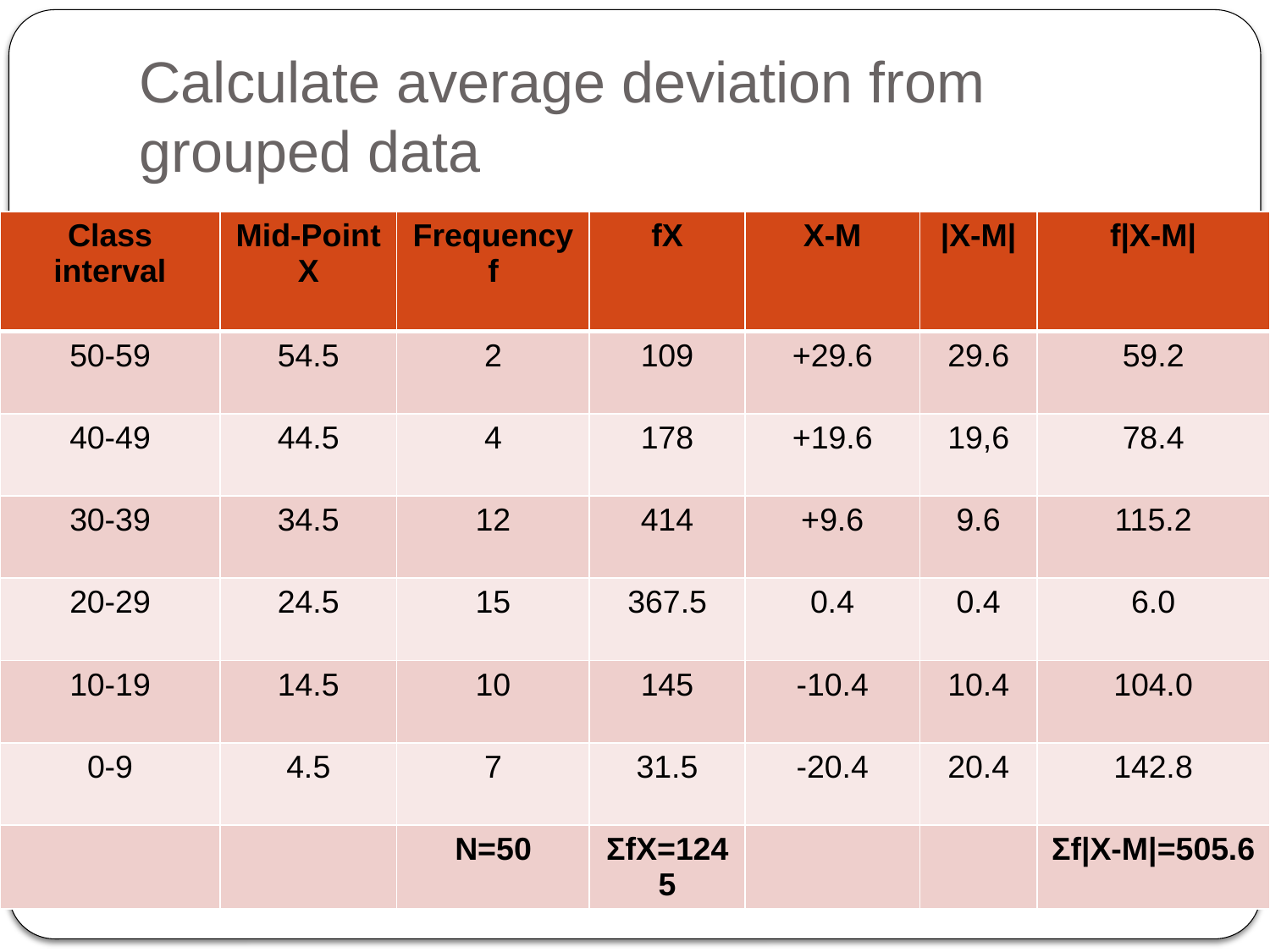

# Calculate average deviation from grouped data
| Class interval | Mid-Point X | Frequency f | fX | X-M | |X-M| | f|X-M| |
| --- | --- | --- | --- | --- | --- | --- |
| 50-59 | 54.5 | 2 | 109 | +29.6 | 29.6 | 59.2 |
| 40-49 | 44.5 | 4 | 178 | +19.6 | 19,6 | 78.4 |
| 30-39 | 34.5 | 12 | 414 | +9.6 | 9.6 | 115.2 |
| 20-29 | 24.5 | 15 | 367.5 | 0.4 | 0.4 | 6.0 |
| 10-19 | 14.5 | 10 | 145 | -10.4 | 10.4 | 104.0 |
| 0-9 | 4.5 | 7 | 31.5 | -20.4 | 20.4 | 142.8 |
|  |  | N=50 | ΣfX=1245 |  |  | Σf|X-M|=505.6 |